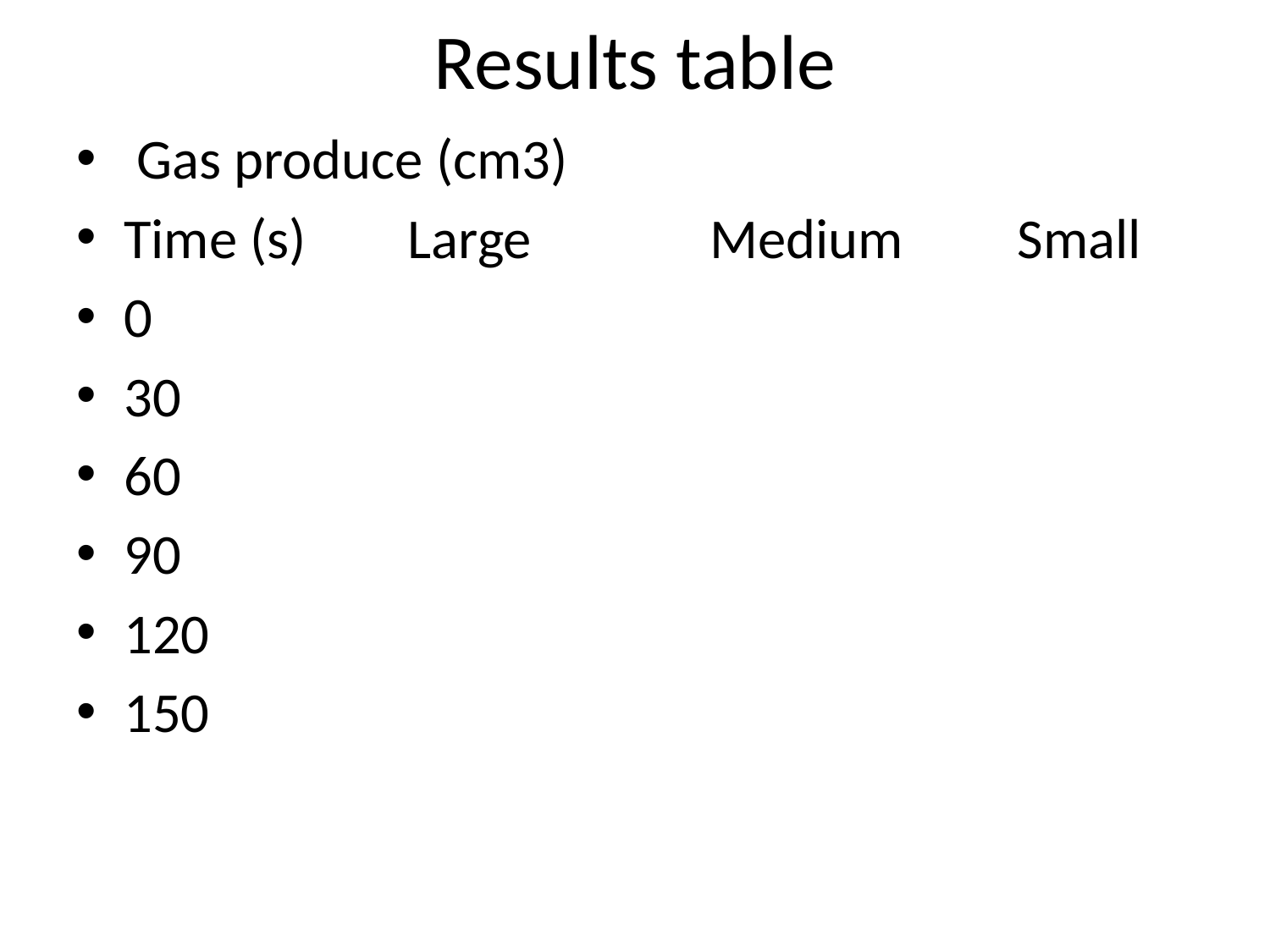

# Results table
 Gas produce (cm3)
Time (s)        Large              Medium         Small
0
30
60
90
120
150